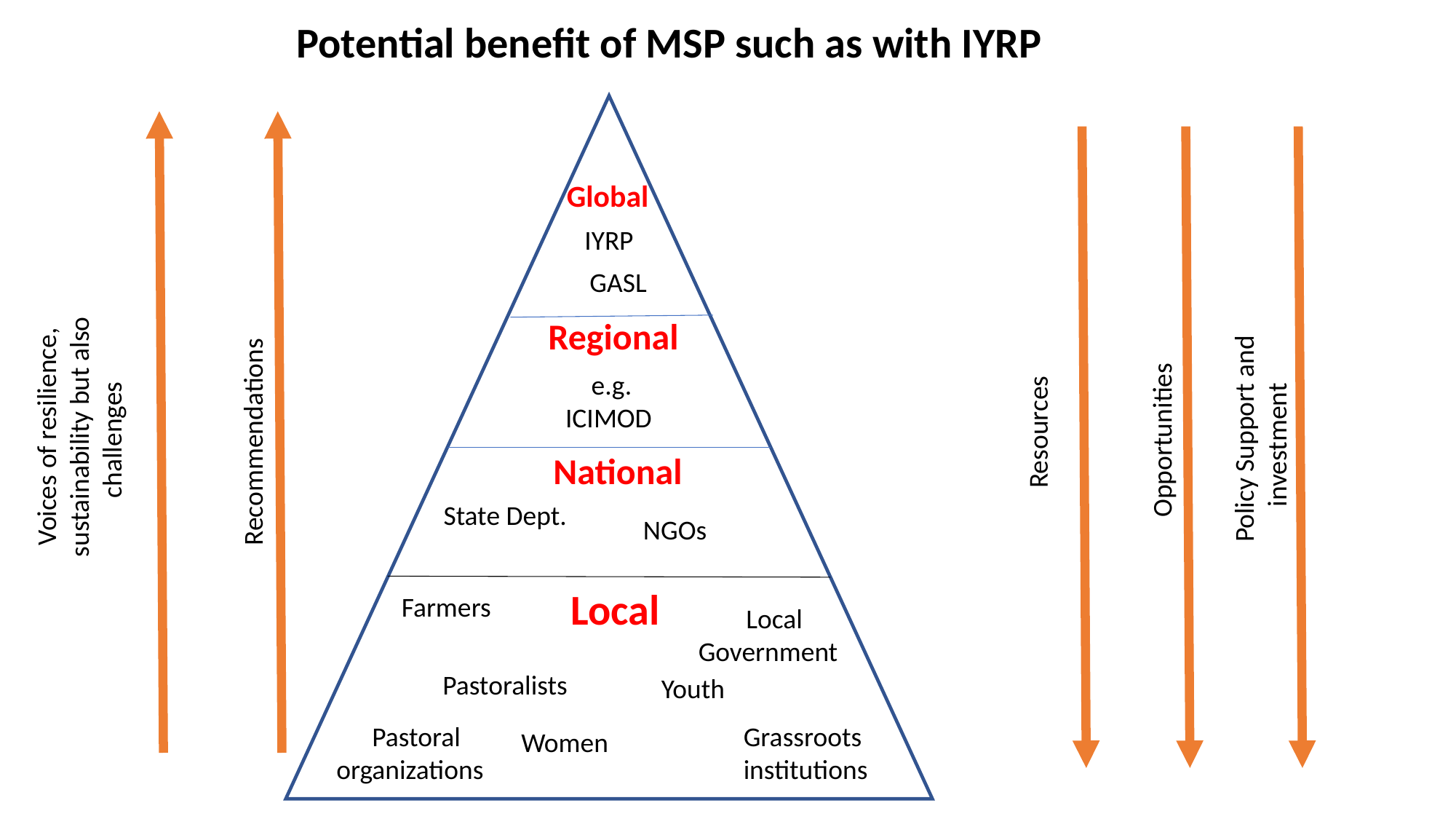

Potential benefit of MSP such as with IYRP

Global
IYRP
GASL
Regional
e.g. ICIMOD
Voices of resilience, sustainability but also challenges
Policy Support and investment
Resources
Opportunities
Recommendations
National
State Dept.
NGOs
Local
Farmers
Local Government
Pastoralists
Youth
Pastoral organizations
Grassroots institutions
Women